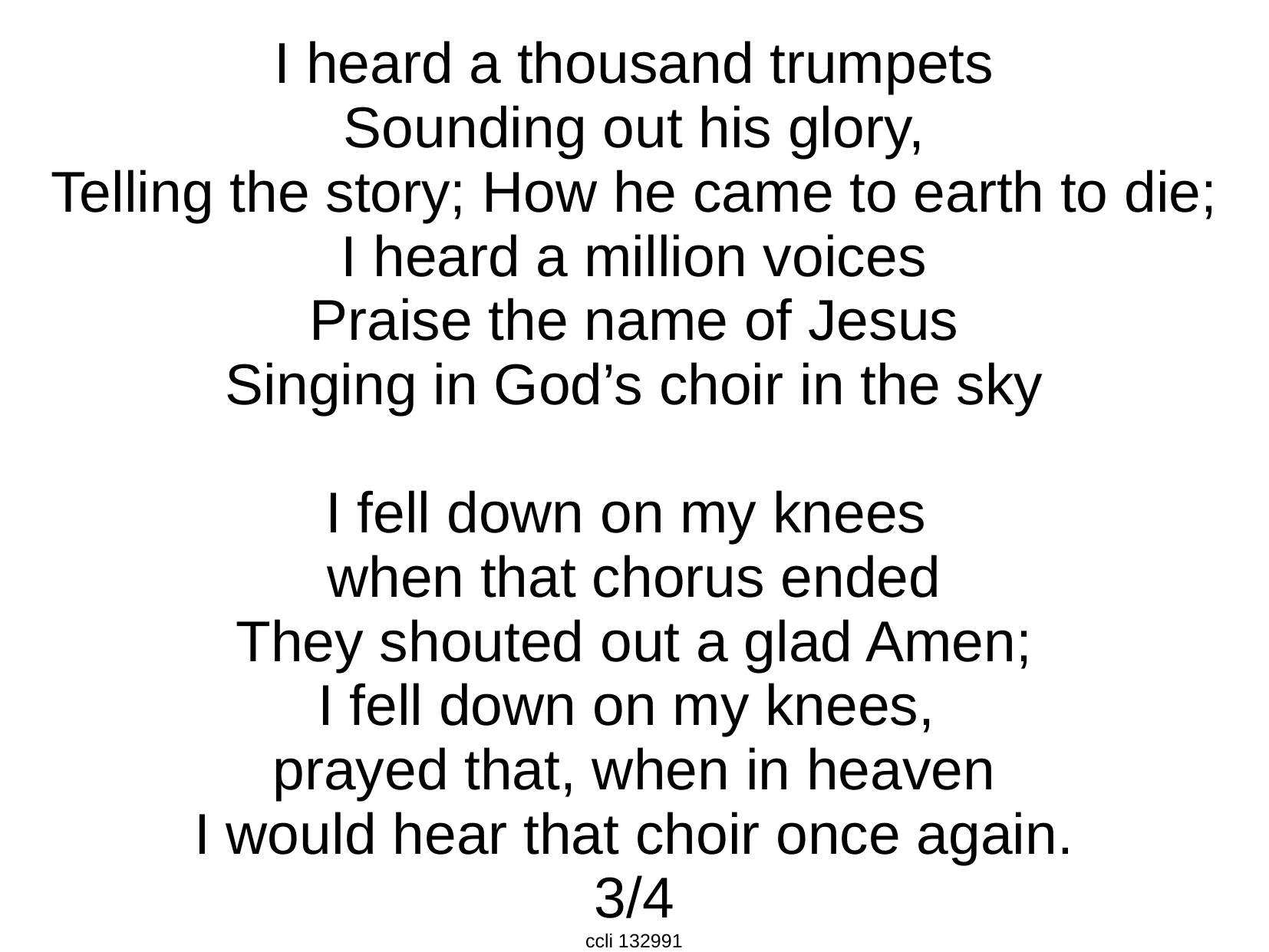

I heard a thousand trumpets
Sounding out his glory,
Telling the story; How he came to earth to die;
I heard a million voices
Praise the name of Jesus
Singing in God’s choir in the sky

I fell down on my knees
when that chorus ended
They shouted out a glad Amen;
I fell down on my knees,
prayed that, when in heaven
I would hear that choir once again.
3/4
ccli 132991